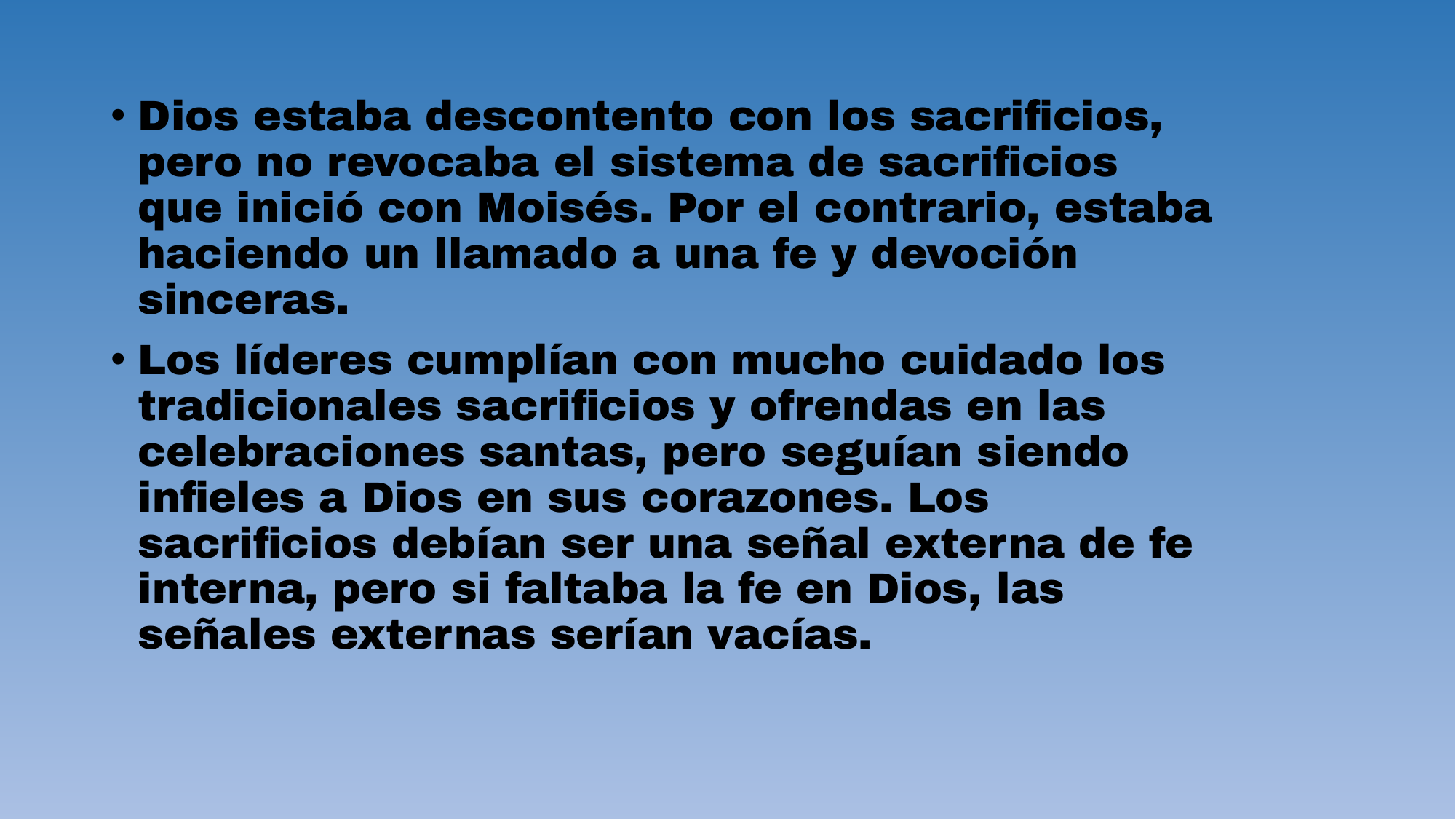

Dios estaba descontento con los sacrificios, pero no revocaba el sistema de sacrificios que inició con Moisés. Por el contrario, estaba haciendo un llamado a una fe y devoción sinceras.
Los líderes cumplían con mucho cuidado los tradicionales sacrificios y ofrendas en las celebraciones santas, pero seguían siendo infieles a Dios en sus corazones. Los sacrificios debían ser una señal externa de fe interna, pero si faltaba la fe en Dios, las señales externas serían vacías.